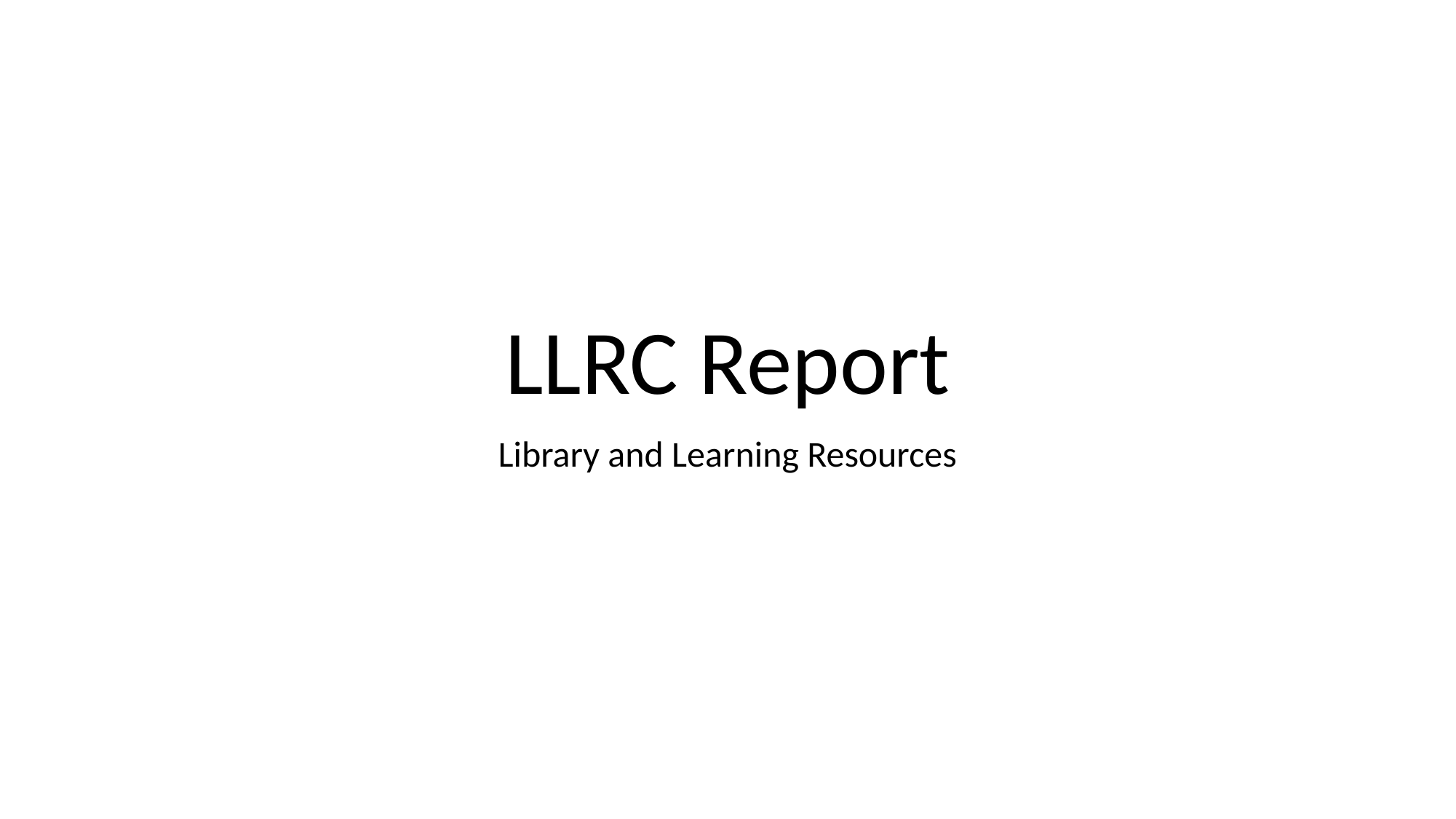

# LLRC Report
Library and Learning Resources